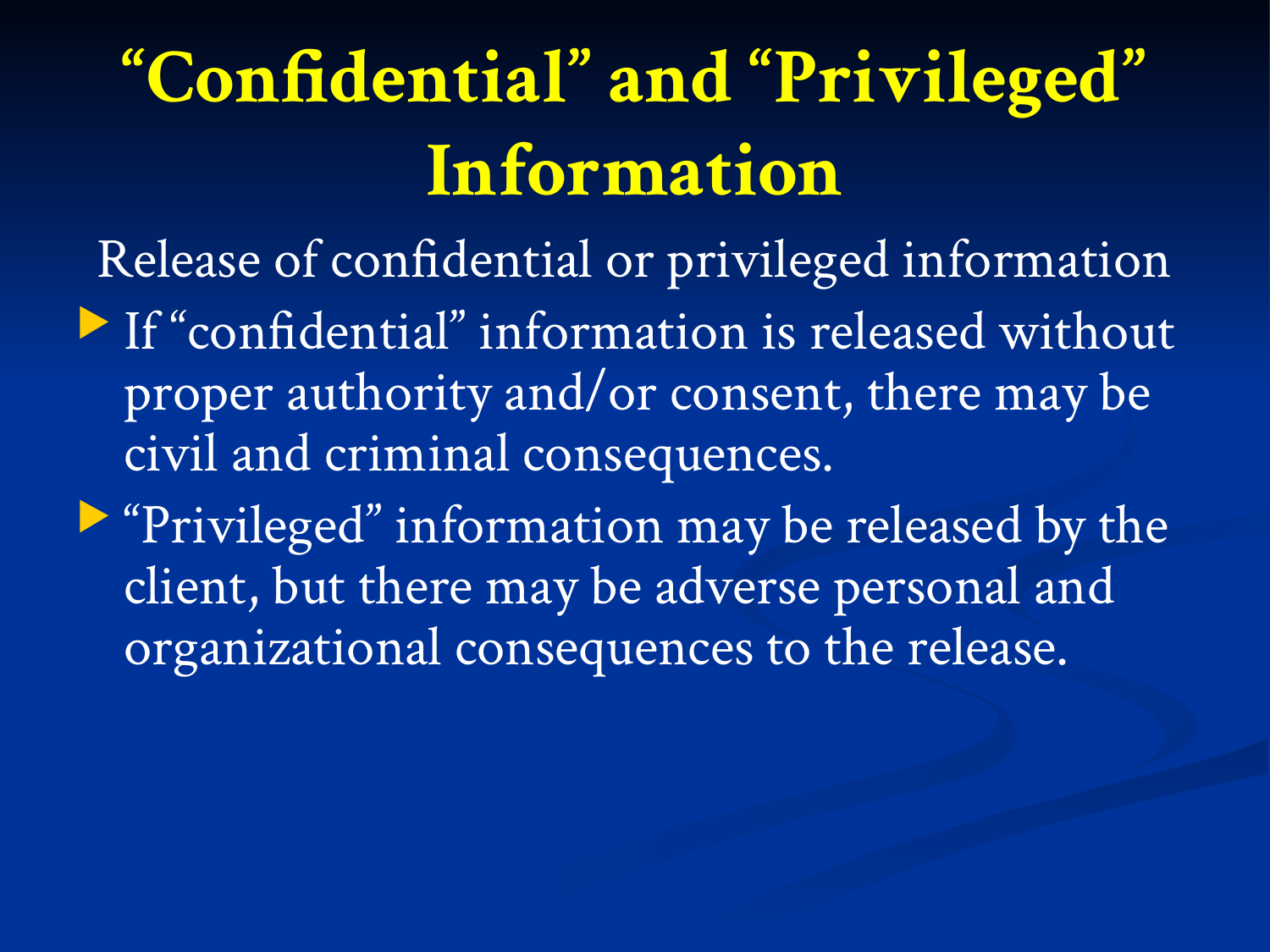

# “Confidential” and “Privileged” Information
Release of confidential or privileged information
If “confidential” information is released without proper authority and/or consent, there may be civil and criminal consequences.
“Privileged” information may be released by the client, but there may be adverse personal and organizational consequences to the release.